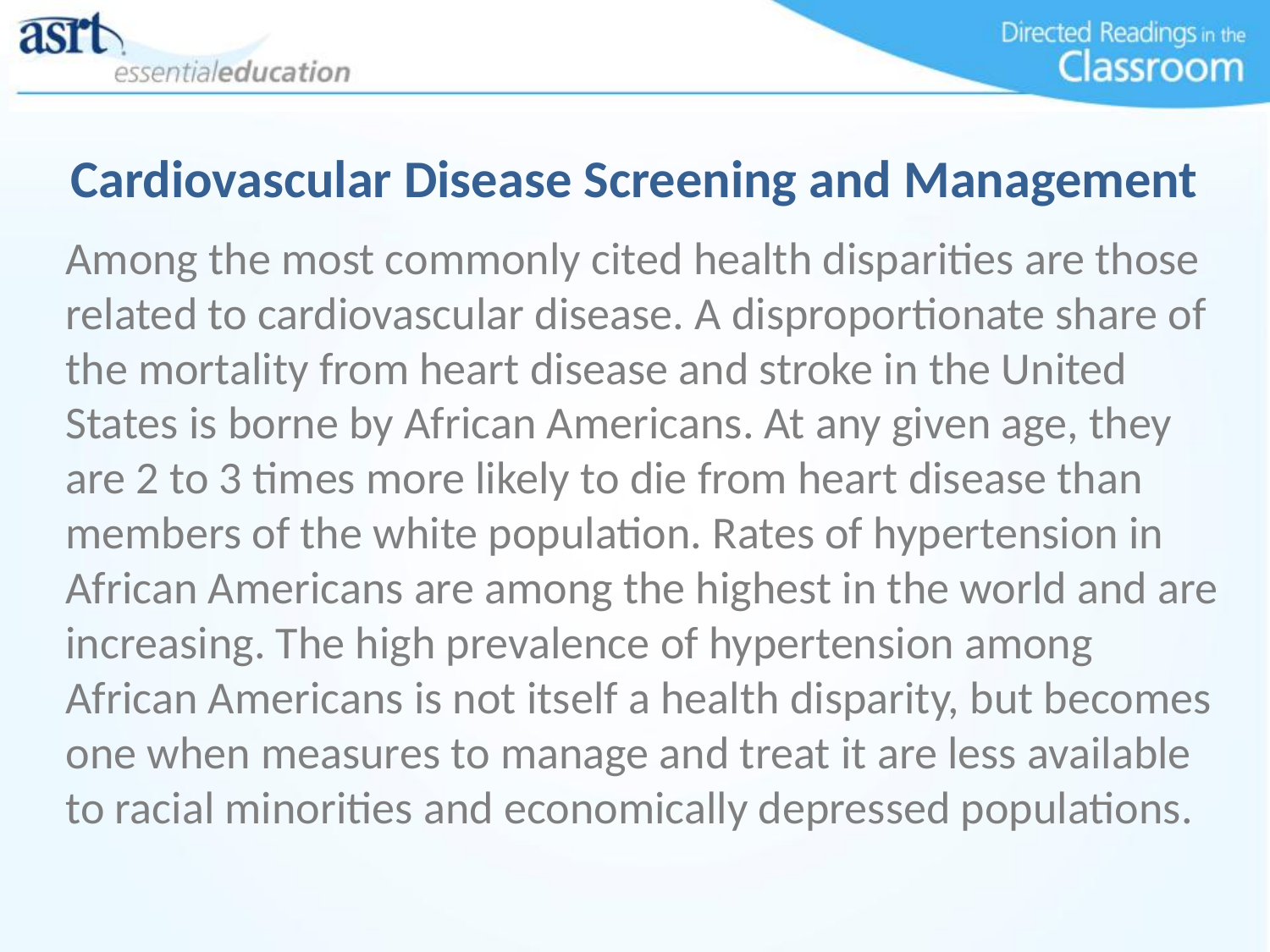

# Cardiovascular Disease Screening and Management
Among the most commonly cited health disparities are those related to cardiovascular disease. A disproportionate share of the mortality from heart disease and stroke in the United States is borne by African Americans. At any given age, they are 2 to 3 times more likely to die from heart disease than members of the white population. Rates of hypertension in African Americans are among the highest in the world and are increasing. The high prevalence of hypertension among African Americans is not itself a health disparity, but becomes one when measures to manage and treat it are less available to racial minorities and economically depressed populations.